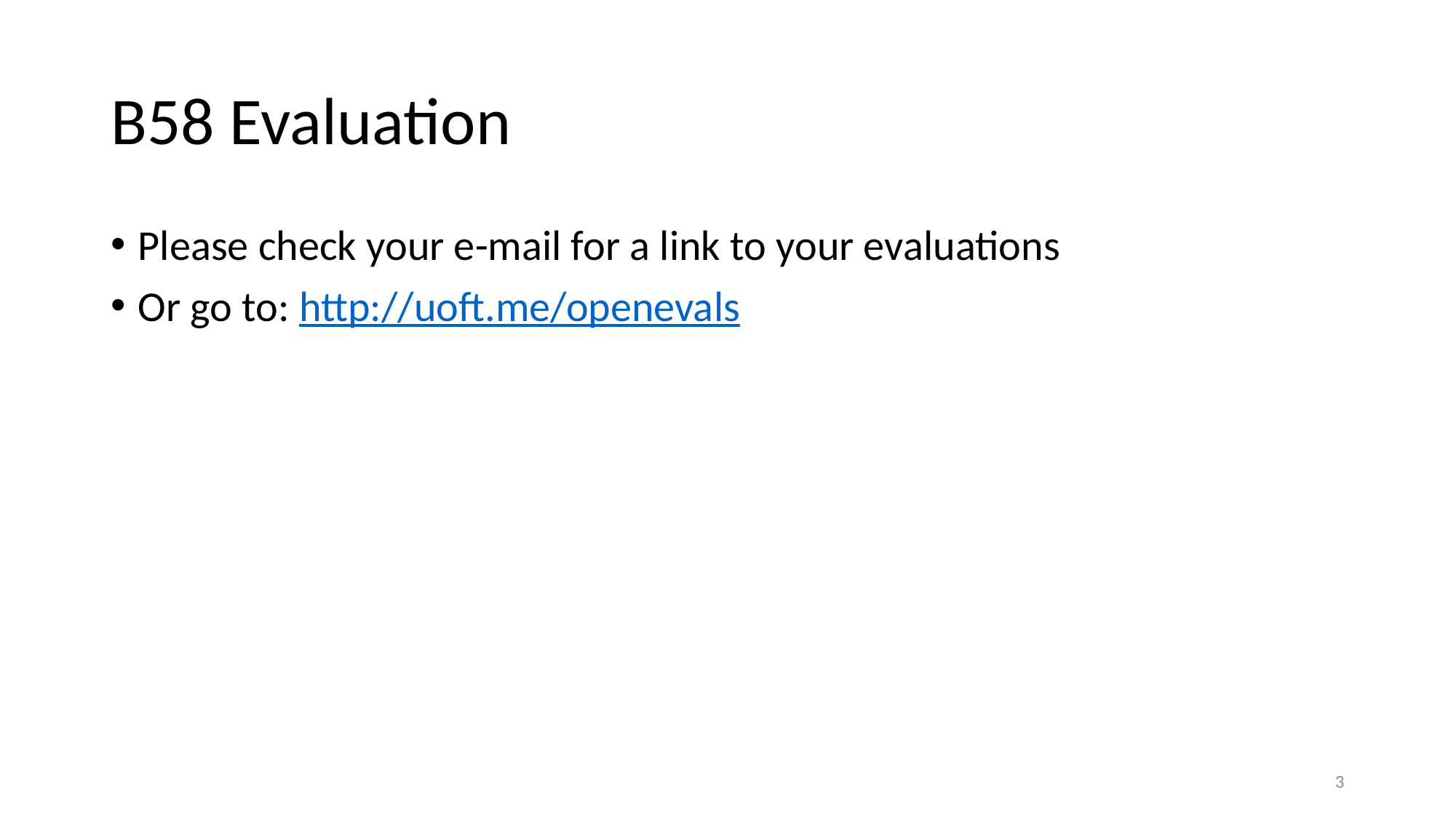

# B58 Evaluation
Please check your e-mail for a link to your evaluations
Or go to: http://uoft.me/openevals
3